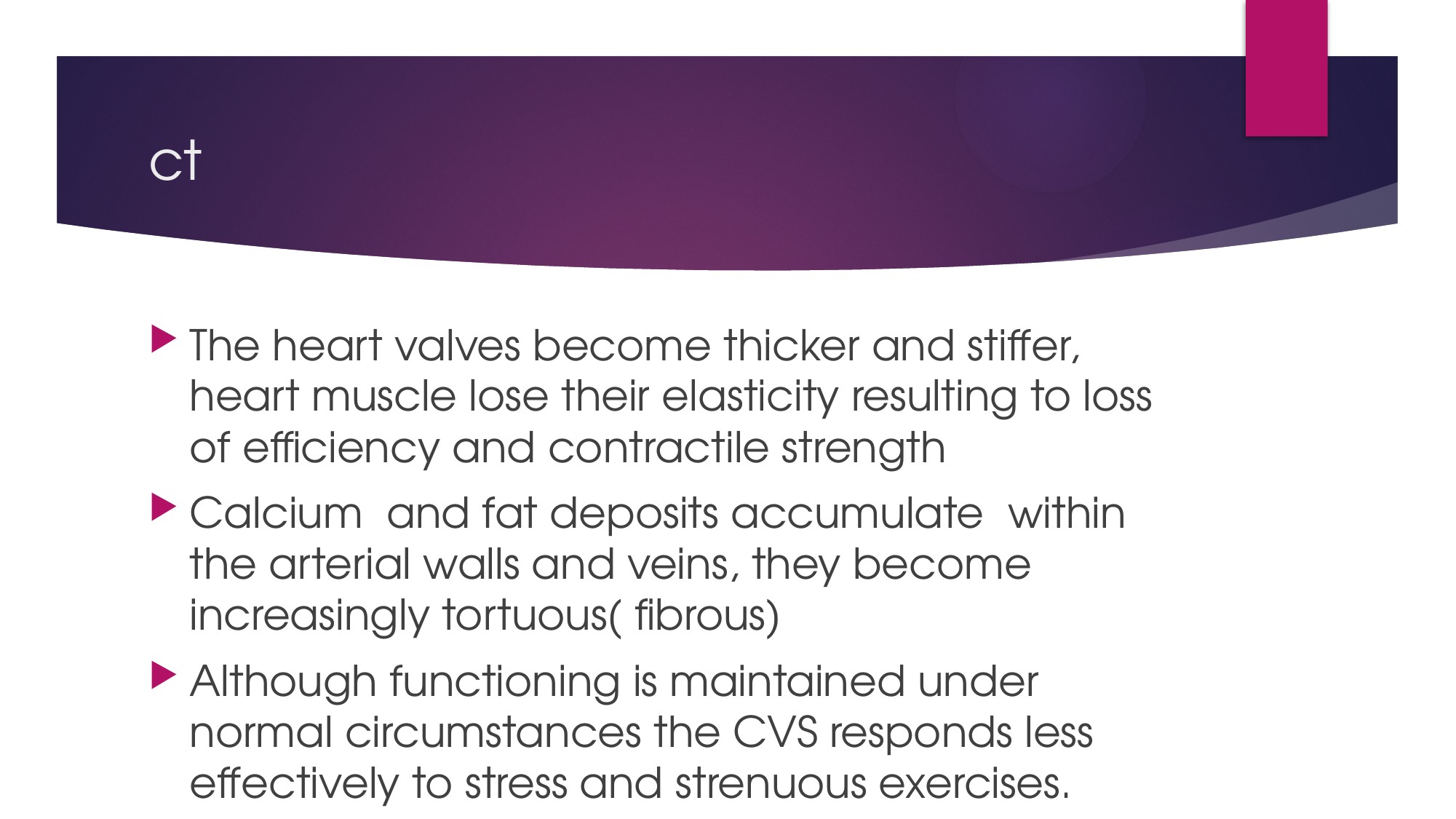

# ct
The heart valves become thicker and stiffer, heart muscle lose their elasticity resulting to loss of efficiency and contractile strength
Calcium  and fat deposits accumulate  within the arterial walls and veins, they become increasingly tortuous( fibrous)
Although functioning is maintained under normal circumstances the CVS responds less effectively to stress and strenuous exercises.